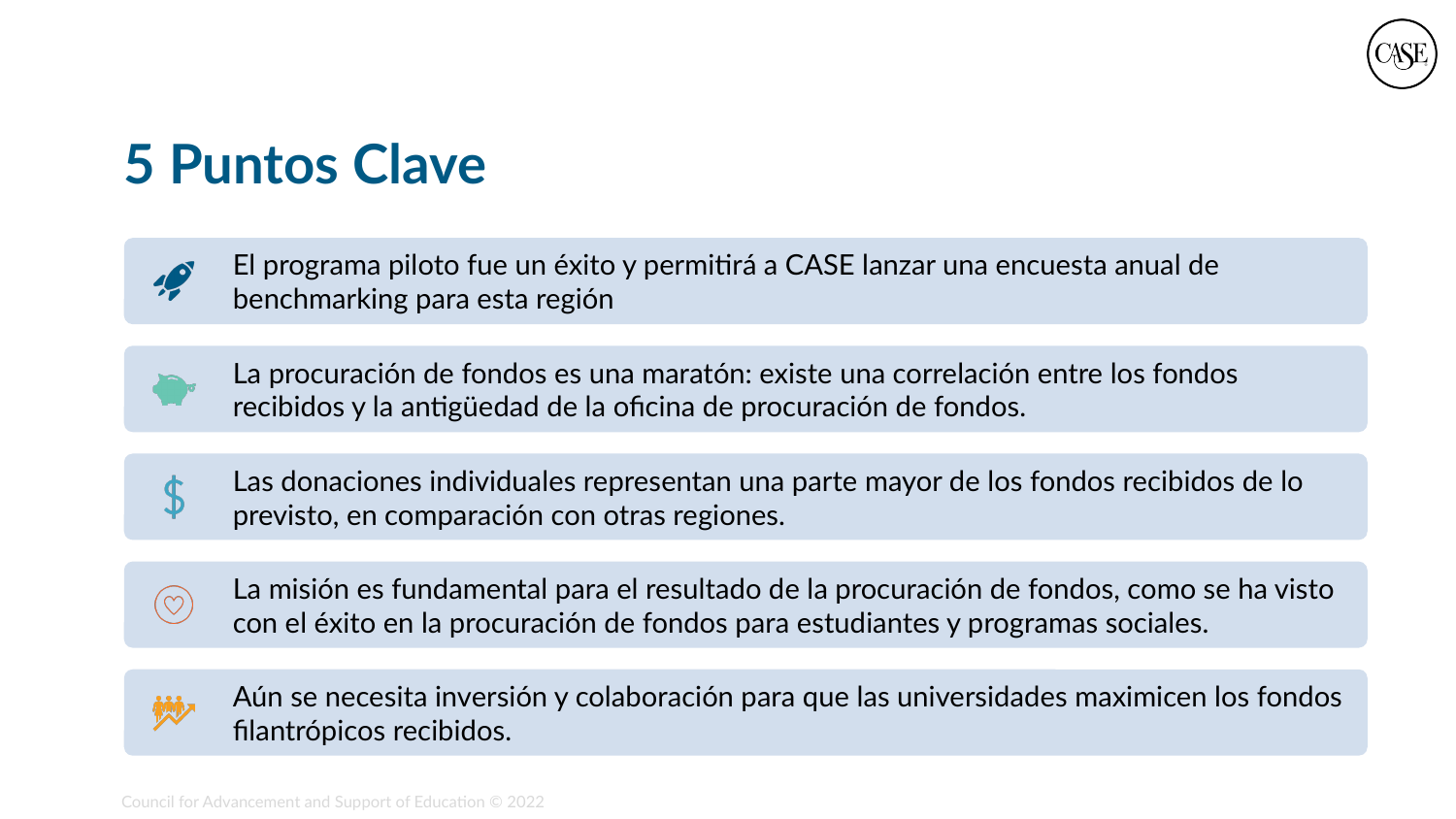

# 5 Puntos Clave
El programa piloto fue un éxito y permitirá a CASE lanzar una encuesta anual de benchmarking para esta región
La procuración de fondos es una maratón: existe una correlación entre los fondos recibidos y la antigüedad de la oficina de procuración de fondos.
Las donaciones individuales representan una parte mayor de los fondos recibidos de lo previsto, en comparación con otras regiones.
La misión es fundamental para el resultado de la procuración de fondos, como se ha visto con el éxito en la procuración de fondos para estudiantes y programas sociales.
Aún se necesita inversión y colaboración para que las universidades maximicen los fondos filantrópicos recibidos.
11